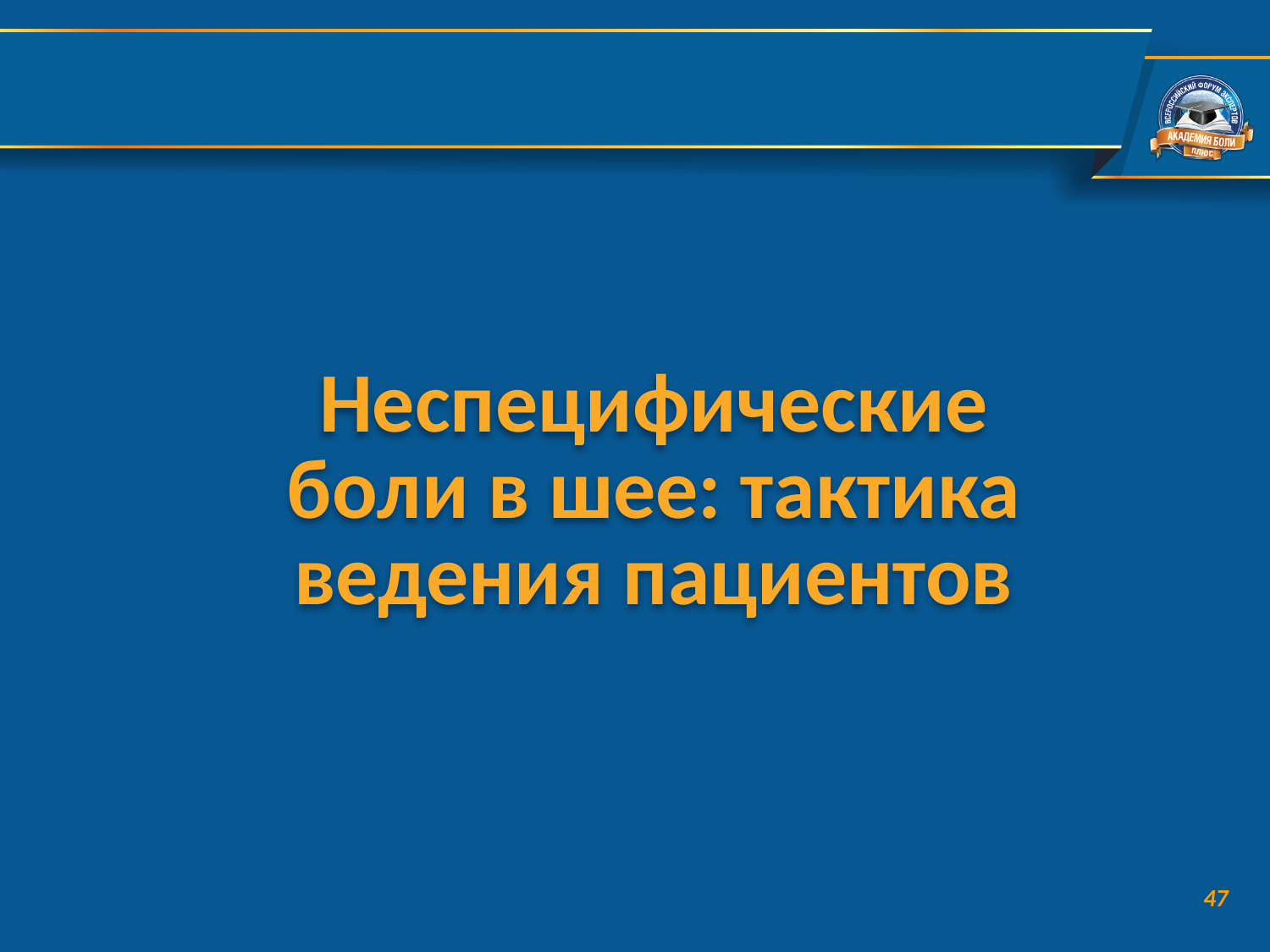

Неспецифические
боли в шее: тактика ведения пациентов